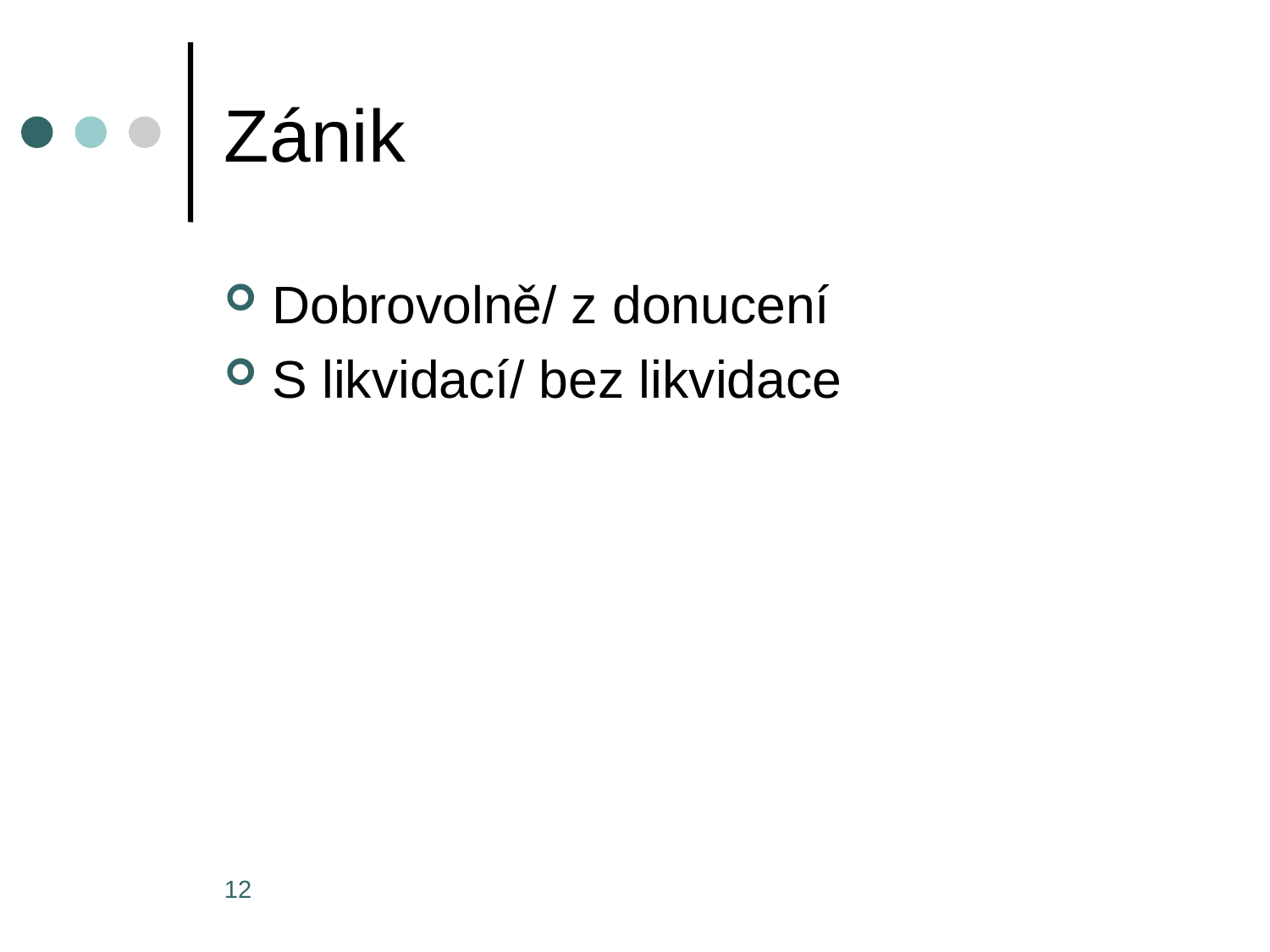

# Zánik
Dobrovolně/ z donucení
S likvidací/ bez likvidace
12